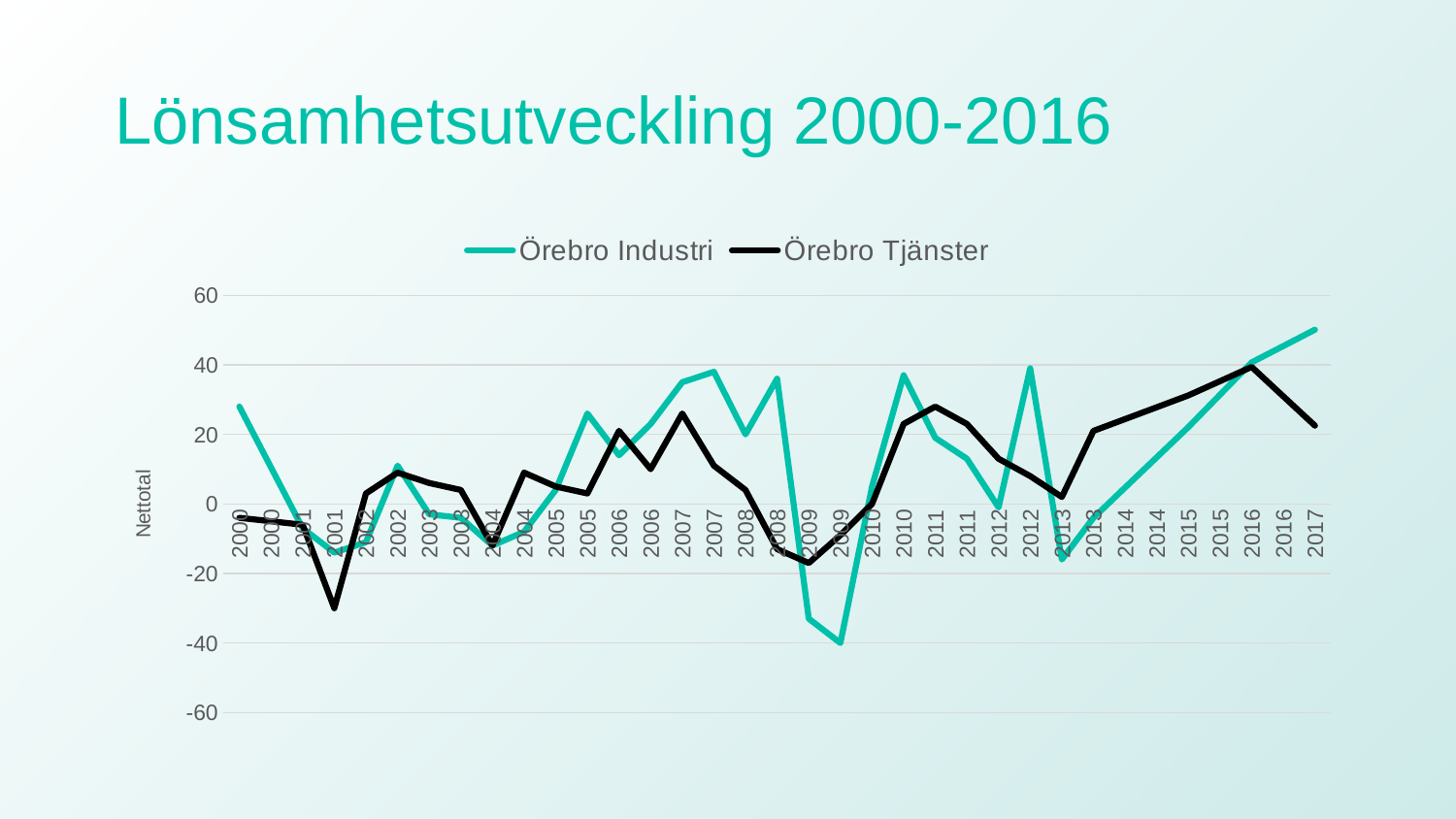

# Lönsamhetsutveckling 2000-2016

### Chart

| Category | Örebro | Örebro |
|---|---|---|
| 2000 | 28.0 | -4.0 |
| 2000 | 10.5 | -5.0 |
| 2001 | -7.0 | -6.0 |
| 2001 | -14.0 | -30.0 |
| 2002 | -11.0 | 3.0 |
| 2002 | 11.0 | 9.0 |
| 2003 | -3.0 | 6.0 |
| 2003 | -4.0 | 4.0 |
| 2004 | -12.0 | -12.0 |
| 2004 | -8.0 | 9.0 |
| 2005 | 4.0 | 5.0 |
| 2005 | 26.0 | 3.0 |
| 2006 | 14.0 | 21.0 |
| 2006 | 23.0 | 10.0 |
| 2007 | 35.0 | 26.0 |
| 2007 | 38.0 | 11.0 |
| 2008 | 20.0 | 4.0 |
| 2008 | 36.0 | -13.0 |
| 2009 | -33.0 | -17.0 |
| 2009 | -40.0 | -9.0 |
| 2010 | 5.0 | 0.0 |
| 2010 | 37.0 | 23.0 |
| 2011 | 19.0 | 28.0 |
| 2011 | 13.0 | 23.0 |
| 2012 | -1.0 | 13.0 |
| 2012 | 39.0 | 8.0 |
| 2013 | -16.0 | 2.0 |
| 2013 | -4.0 | 21.0 |
| 2014 | 4.700000000000001 | 24.4 |
| 2014 | 13.4 | 27.799999999999997 |
| 2015 | 22.1 | 31.2 |
| 2015 | 31.4 | 35.3 |
| 2016 | 40.699999999999996 | 39.4 |
| 2016 | 45.4 | 30.95 |
| 2017 | 50.1 | 22.5 |